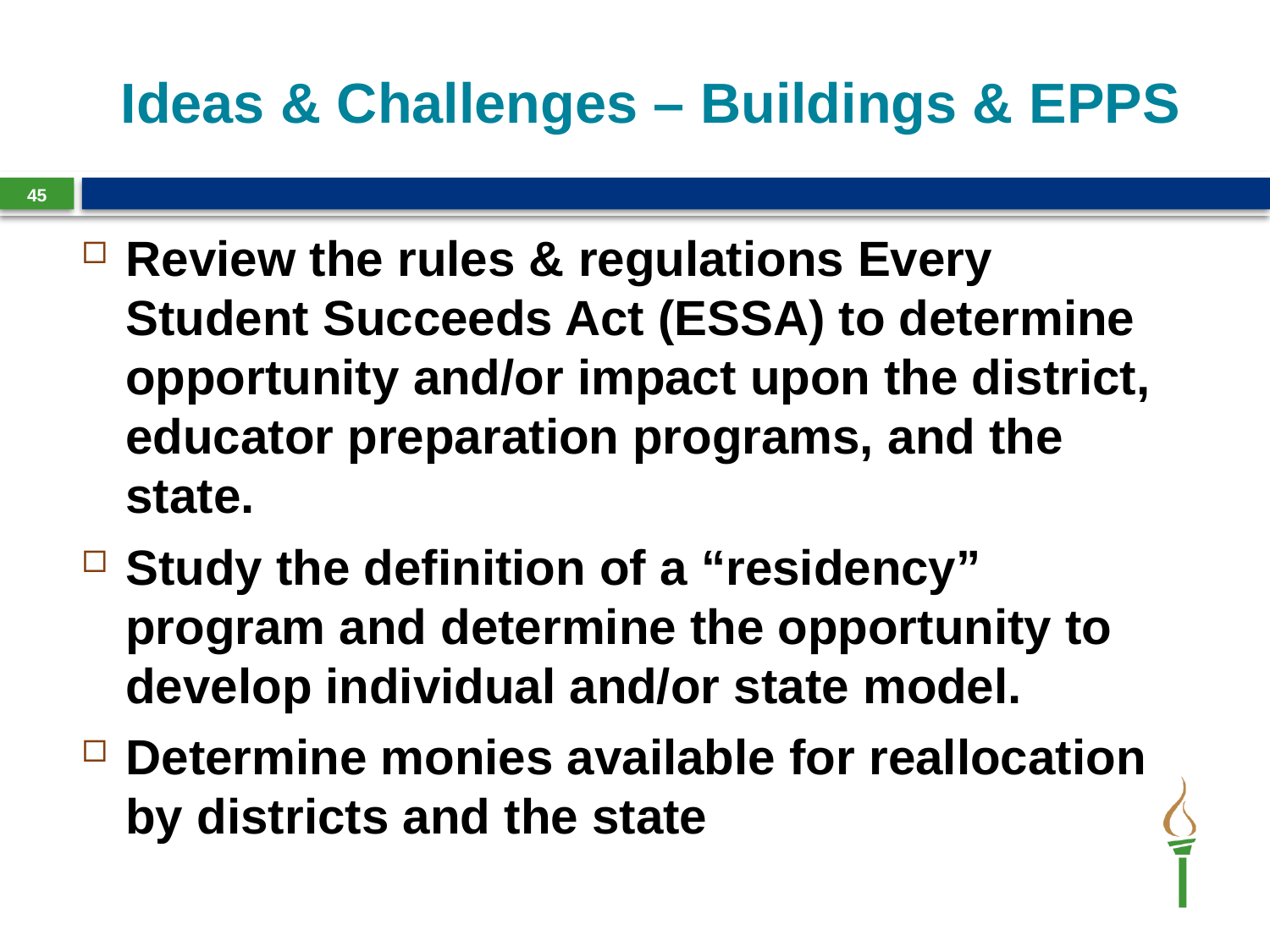

# Ideas & Challenges – Buildings & EPPS
45
Review the rules & regulations Every Student Succeeds Act (ESSA) to determine opportunity and/or impact upon the district, educator preparation programs, and the state.
Study the definition of a “residency” program and determine the opportunity to develop individual and/or state model.
Determine monies available for reallocation by districts and the state